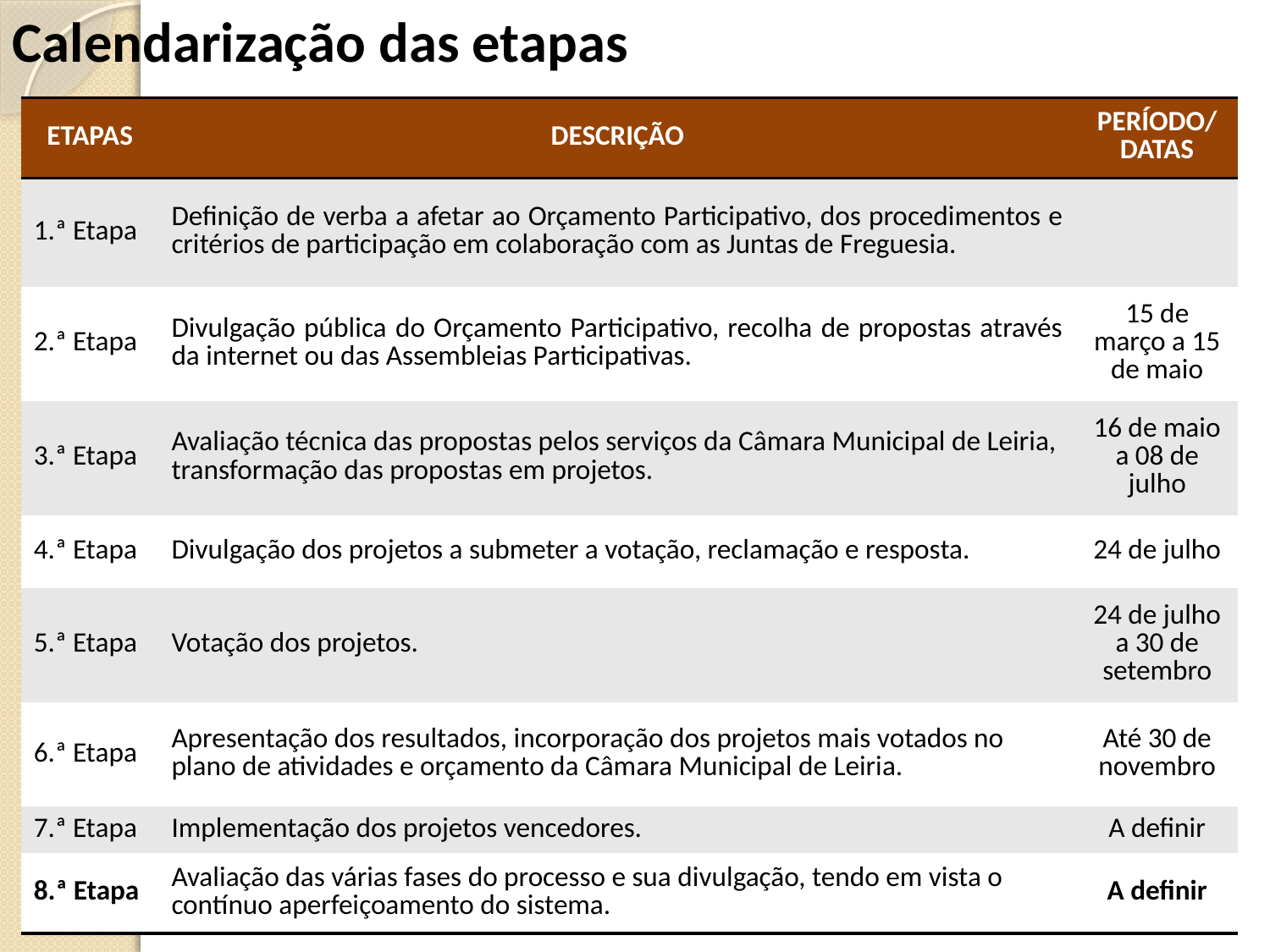

Calendarização das etapas
| ETAPAS | DESCRIÇÃO | PERÍODO/DATAS |
| --- | --- | --- |
| 1.ª Etapa | Definição de verba a afetar ao Orçamento Participativo, dos procedimentos e critérios de participação em colaboração com as Juntas de Freguesia. |  |
| 2.ª Etapa | Divulgação pública do Orçamento Participativo, recolha de propostas através da internet ou das Assembleias Participativas. | 15 de março a 15 de maio |
| 3.ª Etapa | Avaliação técnica das propostas pelos serviços da Câmara Municipal de Leiria, transformação das propostas em projetos. | 16 de maio a 08 de julho |
| 4.ª Etapa | Divulgação dos projetos a submeter a votação, reclamação e resposta. | 24 de julho |
| 5.ª Etapa | Votação dos projetos. | 24 de julho a 30 de setembro |
| 6.ª Etapa | Apresentação dos resultados, incorporação dos projetos mais votados no plano de atividades e orçamento da Câmara Municipal de Leiria. | Até 30 de novembro |
| 7.ª Etapa | Implementação dos projetos vencedores. | A definir |
| 8.ª Etapa | Avaliação das várias fases do processo e sua divulgação, tendo em vista o contínuo aperfeiçoamento do sistema. | A definir |